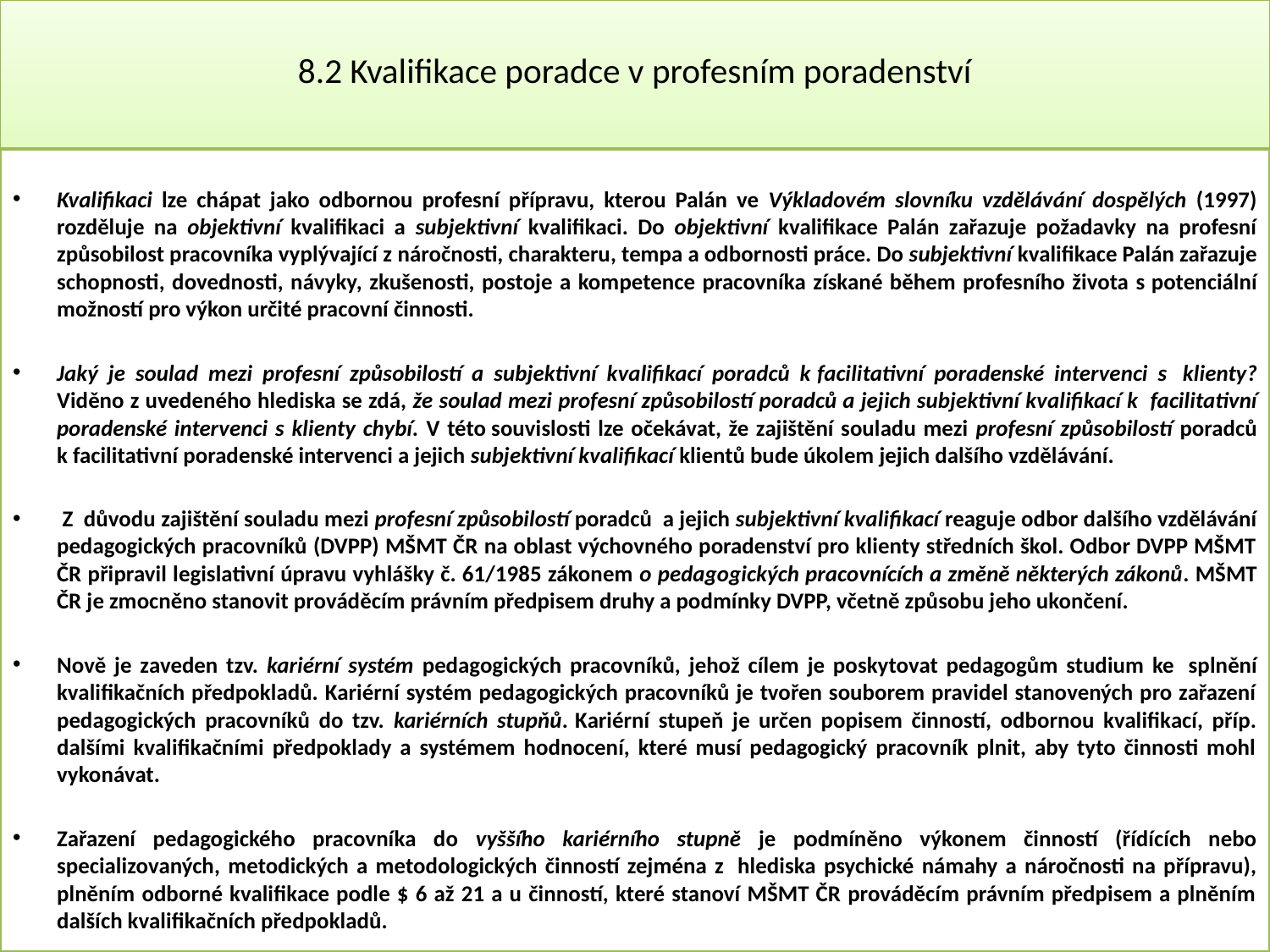

# 8.2 Kvalifikace poradce v profesním poradenství

Kvalifikaci lze chápat jako odbornou profesní přípravu, kterou Palán ve Výkladovém slovníku vzdělávání dospělých (1997) rozděluje na objektivní kvalifikaci a subjektivní kvalifikaci. Do objektivní kvalifikace Palán zařazuje požadavky na profesní způsobilost pracovníka vyplývající z náročnosti, charakteru, tempa a odbornosti práce. Do subjektivní kvalifikace Palán zařazuje schopnosti, dovednosti, návyky, zkušenosti, postoje a kompetence pracovníka získané během profesního života s potenciální možností pro výkon určité pracovní činnosti.

Jaký je soulad mezi profesní způsobilostí a subjektivní kvalifikací poradců k facilitativní poradenské intervenci s  klienty? Viděno z uvedeného hlediska se zdá, že soulad mezi profesní způsobilostí poradců a jejich subjektivní kvalifikací k  facilitativní poradenské intervenci s klienty chybí. V této souvislosti lze očekávat, že zajištění souladu mezi profesní způsobilostí poradců k facilitativní poradenské intervenci a jejich subjektivní kvalifikací klientů bude úkolem jejich dalšího vzdělávání.

 Z  důvodu zajištění souladu mezi profesní způsobilostí poradců  a jejich subjektivní kvalifikací reaguje odbor dalšího vzdělávání pedagogických pracovníků (DVPP) MŠMT ČR na oblast výchovného poradenství pro klienty středních škol. Odbor DVPP MŠMT ČR připravil legislativní úpravu vyhlášky č. 61/1985 zákonem o pedagogických pracovnících a změně některých zákonů. MŠMT ČR je zmocněno stanovit prováděcím právním předpisem druhy a podmínky DVPP, včetně způsobu jeho ukončení.

Nově je zaveden tzv. kariérní systém pedagogických pracovníků, jehož cílem je poskytovat pedagogům studium ke  splnění kvalifikačních předpokladů. Kariérní systém pedagogických pracovníků je tvořen souborem pravidel stanovených pro zařazení pedagogických pracovníků do tzv. kariérních stupňů. Kariérní stupeň je určen popisem činností, odbornou kvalifikací, příp. dalšími kvalifikačními předpoklady a systémem hodnocení, které musí pedagogický pracovník plnit, aby tyto činnosti mohl vykonávat.

Zařazení pedagogického pracovníka do vyššího kariérního stupně je podmíněno výkonem činností (řídících nebo specializovaných, metodických a metodologických činností zejména z  hlediska psychické námahy a náročnosti na přípravu), plněním odborné kvalifikace podle $ 6 až 21 a u činností, které stanoví MŠMT ČR prováděcím právním předpisem a plněním dalších kvalifikačních předpokladů.